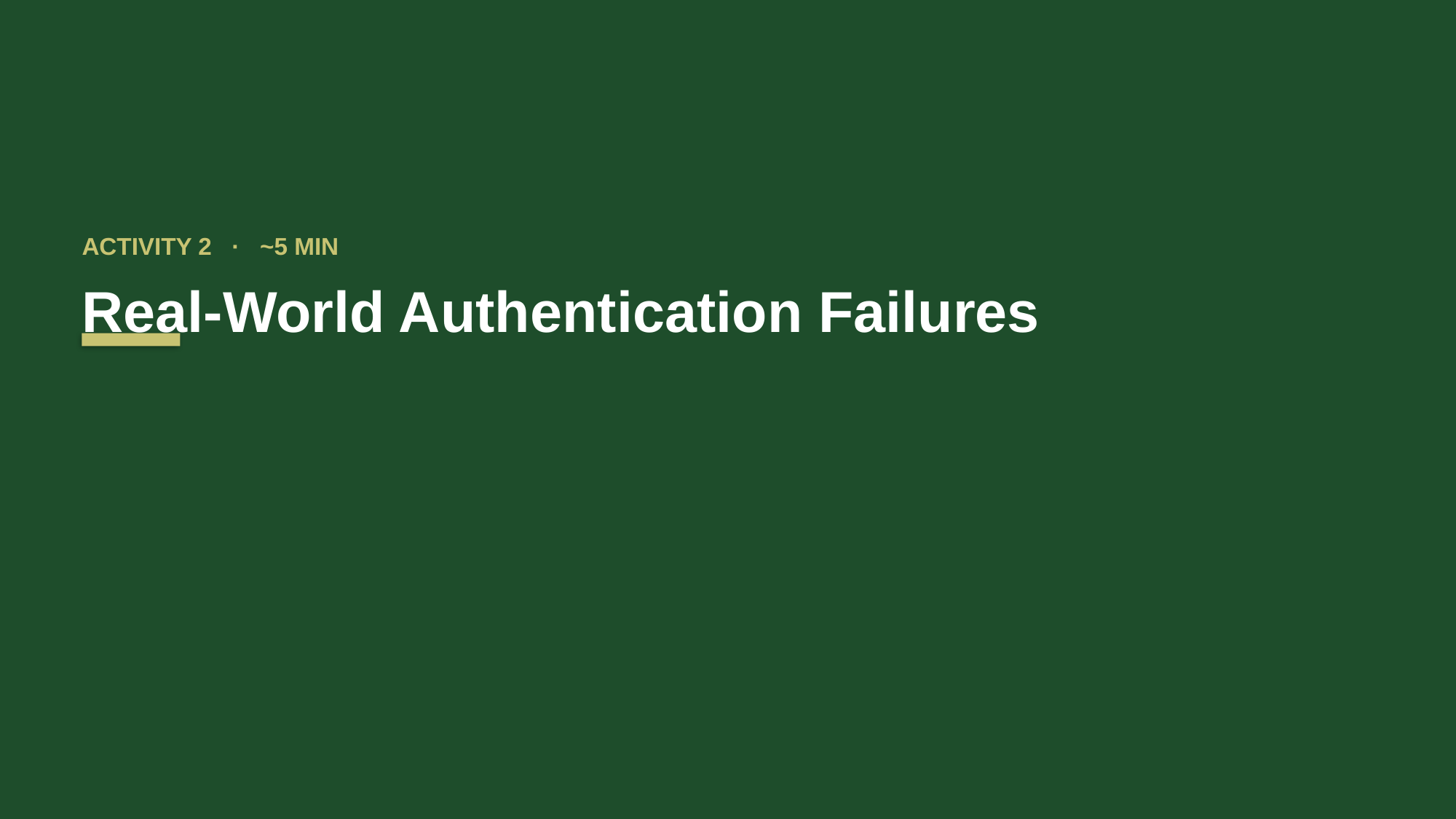

ACTIVITY 2   ·   ~5 MIN
Real-World Authentication Failures